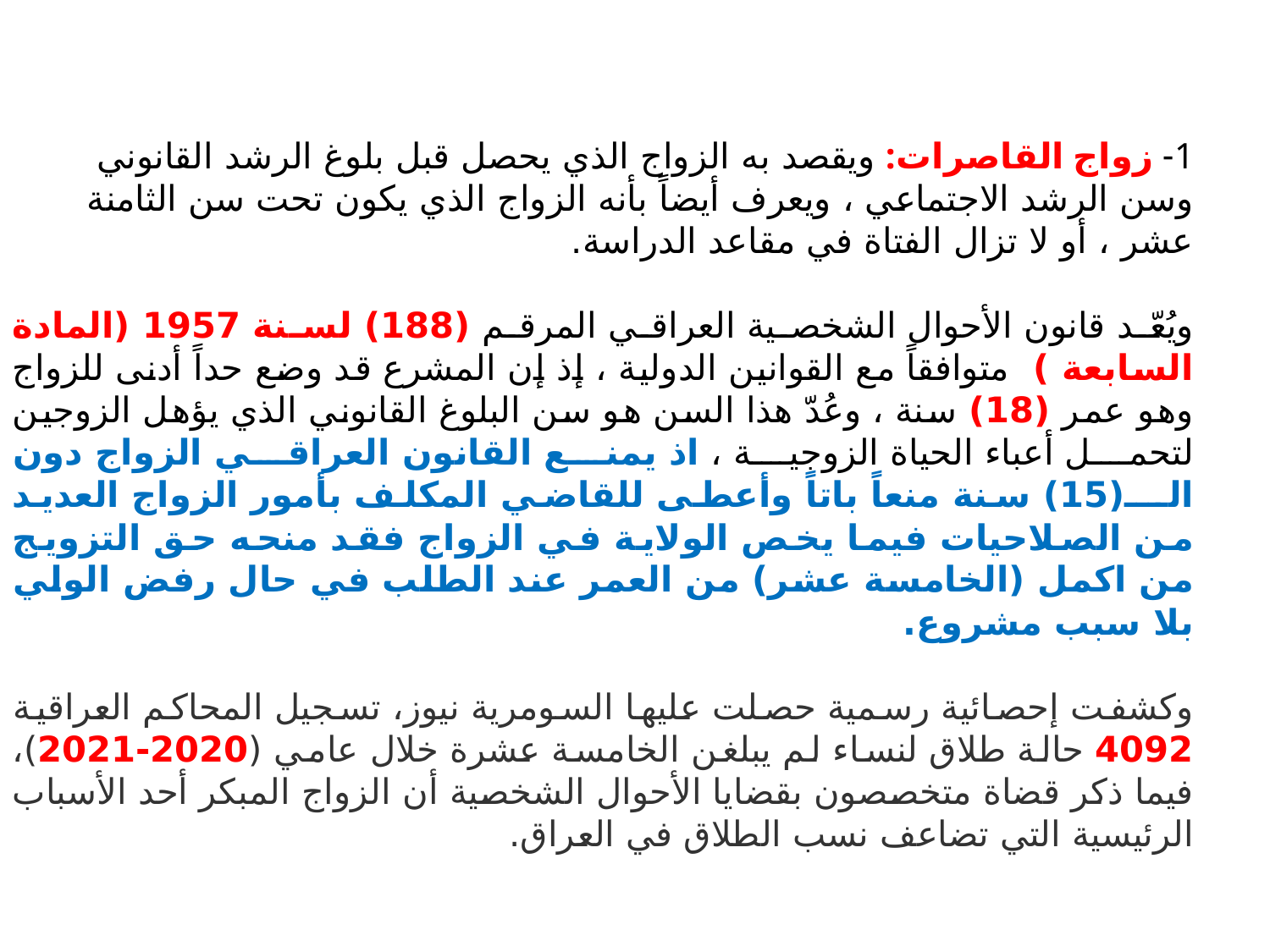

1- زواج القاصرات: ويقصد به الزواج الذي يحصل قبل بلوغ الرشد القانوني  وسن الرشد الاجتماعي ، ويعرف أيضاً بأنه الزواج الذي يكون تحت سن الثامنة عشر ، أو لا تزال الفتاة في مقاعد الدراسة.

ويُعّد قانون الأحوال الشخصية العراقي المرقم (188) لسنة 1957 (المادة السابعة )  متوافقاً مع القوانين الدولية ، إذ إن المشرع قد وضع حداً أدنى للزواج وهو عمر (18) سنة ، وعُدّ هذا السن هو سن البلوغ القانوني الذي يؤهل الزوجين لتحمل أعباء الحياة الزوجية ، اذ يمنع القانون العراقي الزواج دون الـــ(15) سنة منعاً باتاً وأعطى للقاضي المكلف بأمور الزواج العديد من الصلاحيات فيما يخص الولاية في الزواج فقد منحه حق التزويج من اكمل (الخامسة عشر) من العمر عند الطلب في حال رفض الولي بلا سبب مشروع.

وكشفت إحصائية رسمية حصلت عليها السومرية نيوز، تسجيل المحاكم العراقية 4092 حالة طلاق لنساء لم يبلغن الخامسة عشرة خلال عامي (2020-2021)، فيما ذكر قضاة متخصصون بقضايا الأحوال الشخصية أن الزواج المبكر أحد الأسباب الرئيسية التي تضاعف نسب الطلاق في العراق.